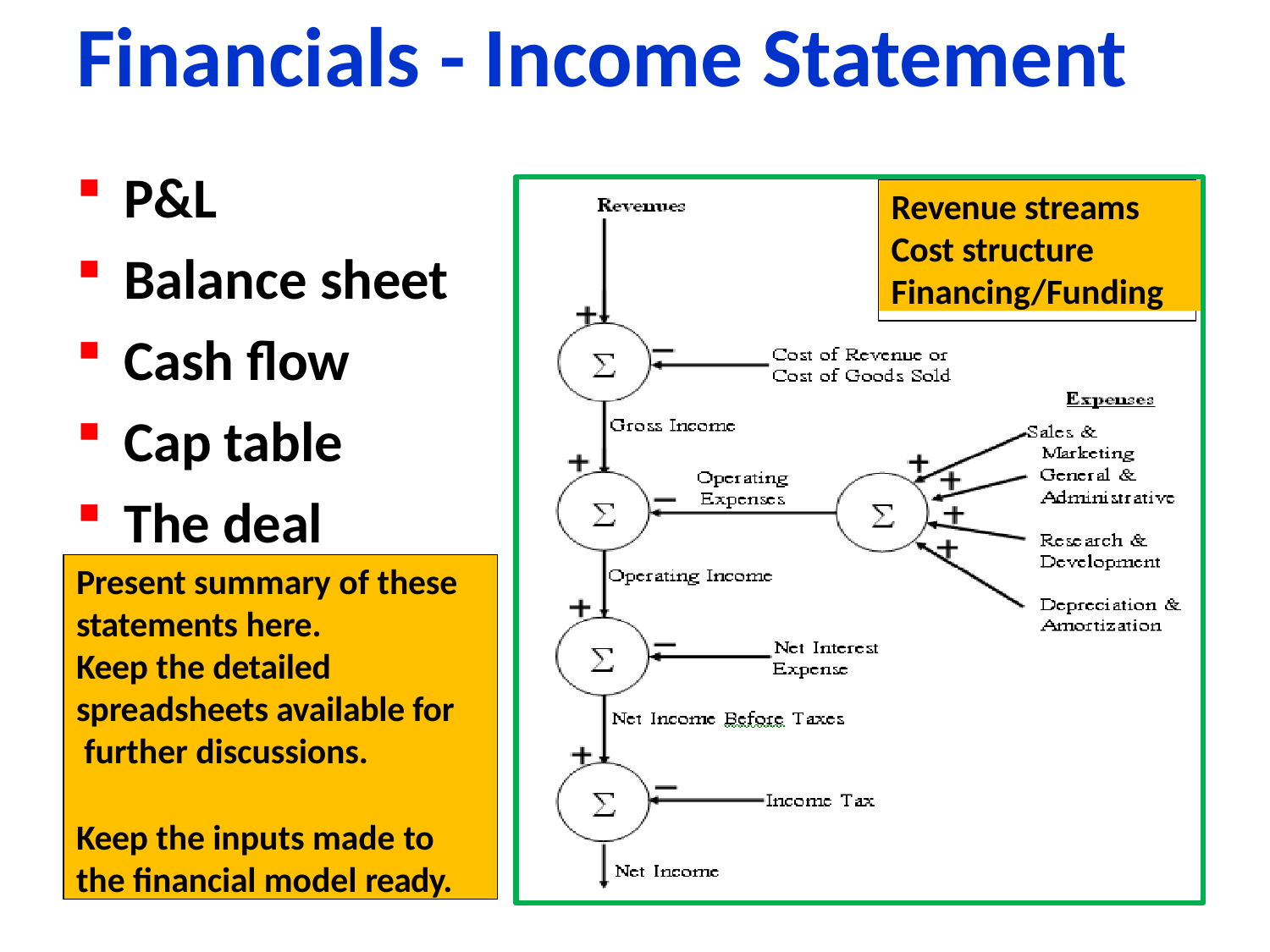

# Financials - Income Statement
P&L
Balance sheet
Cash flow
Cap table
The deal

Revenue streams  Cost structure  Financing/Funding
Present summary of these
statements here.
Keep the detailed  spreadsheets available for  further discussions.

Keep the inputs made to
the financial model ready.